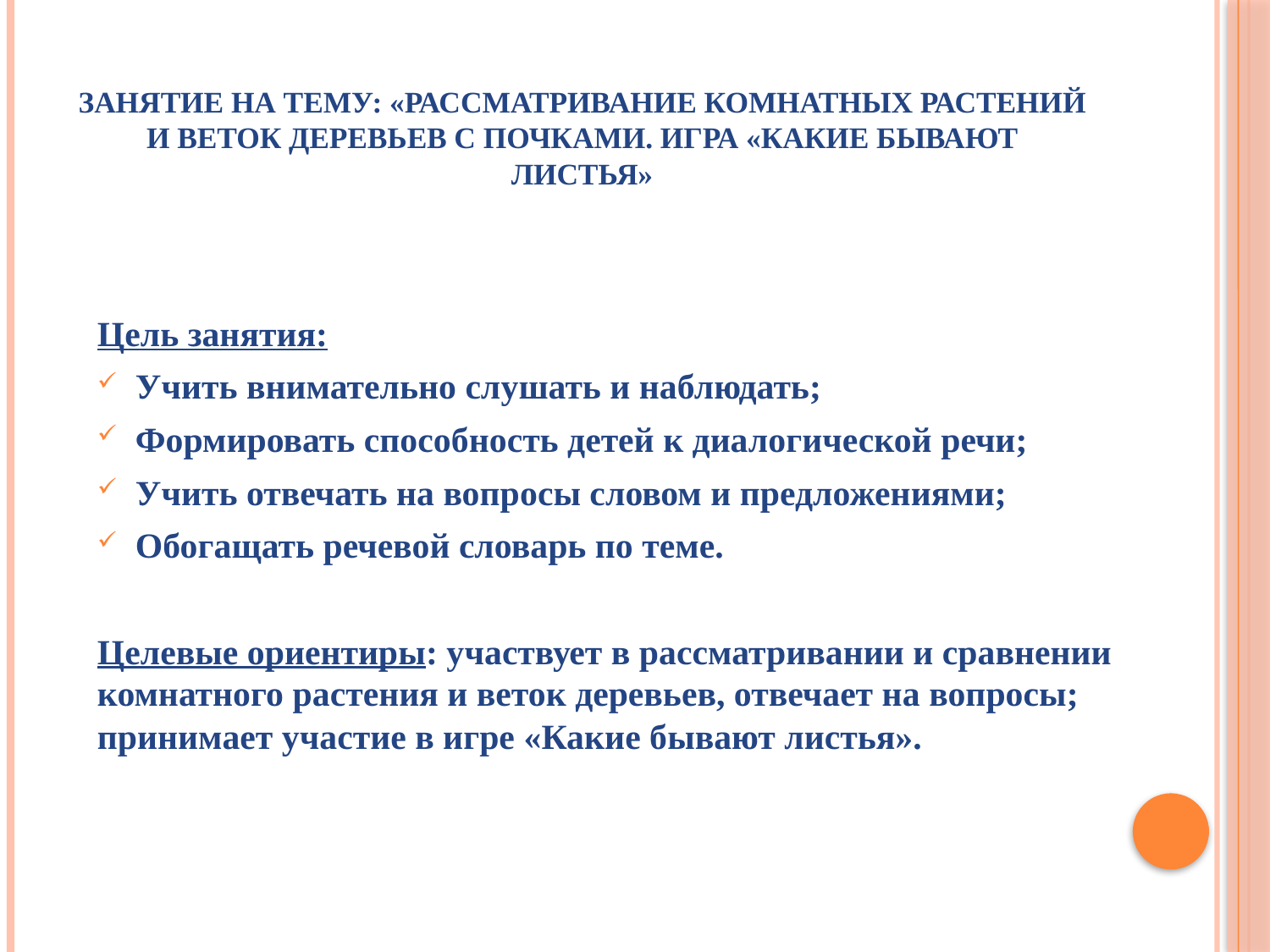

# Занятие на тему: «Рассматривание комнатных растений и веток деревьев с почками. Игра «Какие бывают листья»

Цель занятия:
Учить внимательно слушать и наблюдать;
Формировать способность детей к диалогической речи;
Учить отвечать на вопросы словом и предложениями;
Обогащать речевой словарь по теме.

Целевые ориентиры: участвует в рассматривании и сравнении комнатного растения и веток деревьев, отвечает на вопросы; принимает участие в игре «Какие бывают листья».